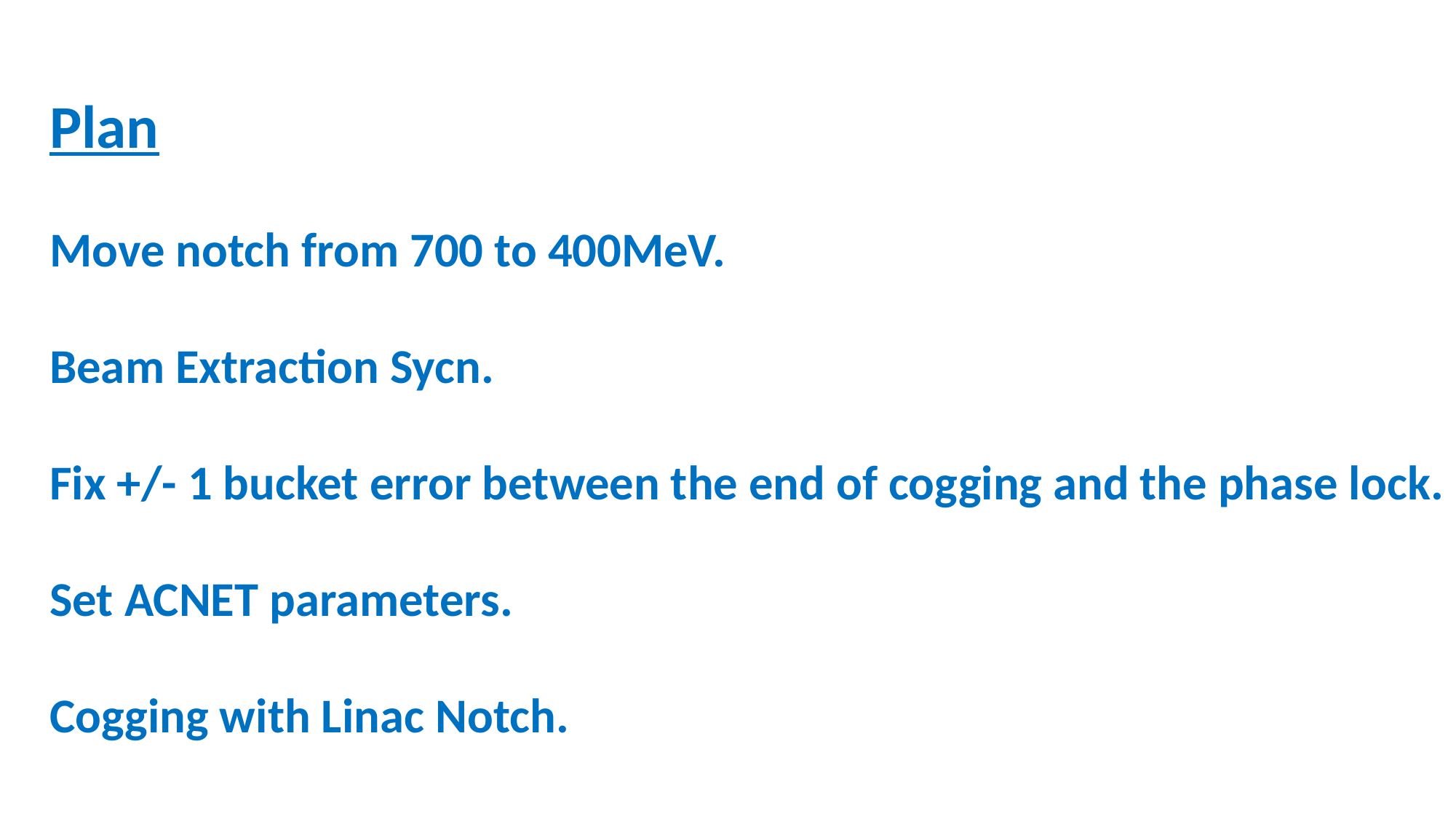

Plan

Move notch from 700 to 400MeV.

Beam Extraction Sycn.

Fix +/- 1 bucket error between the end of cogging and the phase lock.

Set ACNET parameters.

Cogging with Linac Notch.